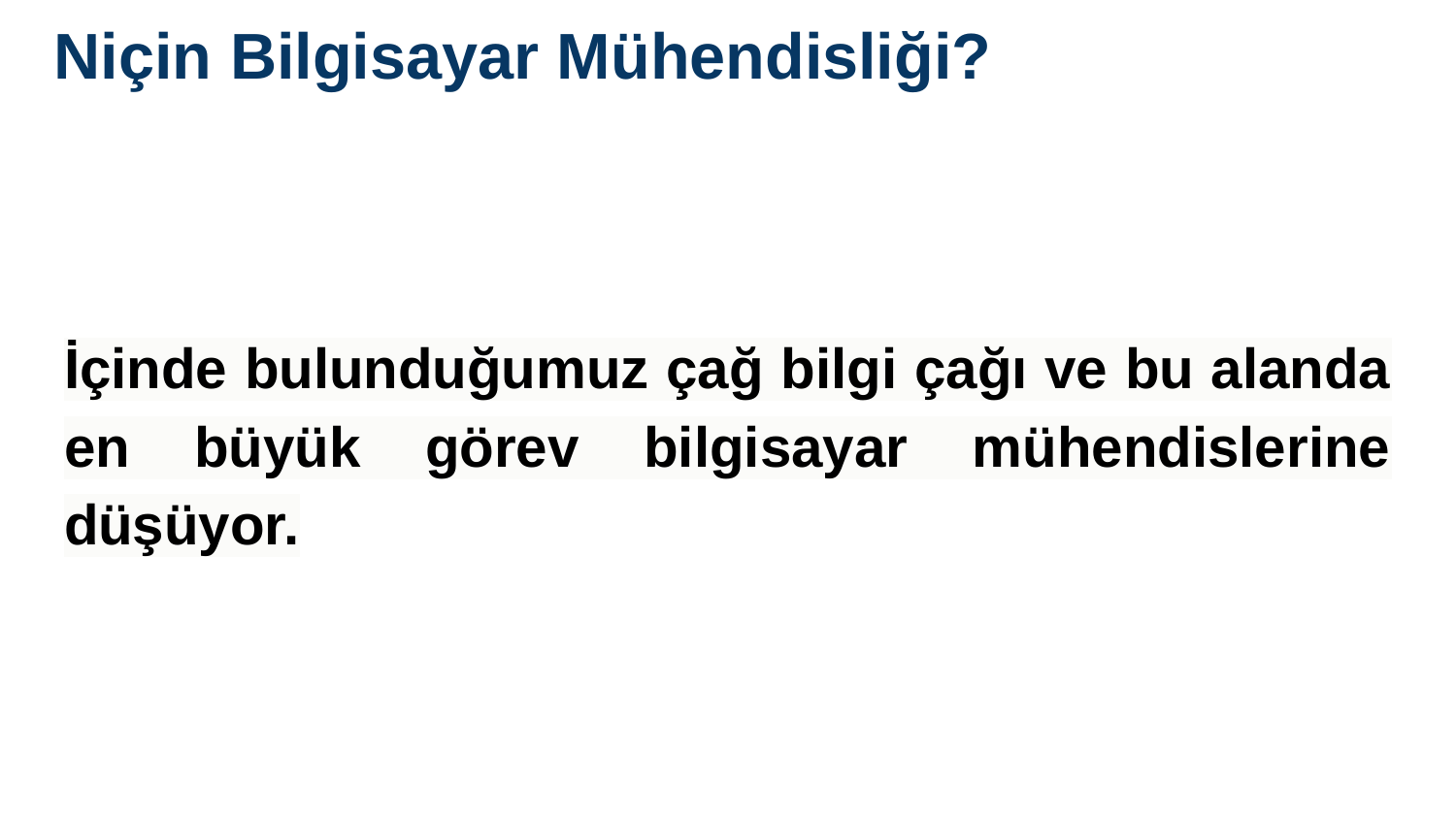

# Niçin Bilgisayar Mühendisliği?
İçinde bulunduğumuz çağ bilgi çağı ve bu alanda en büyük görev bilgisayar mühendislerine düşüyor.